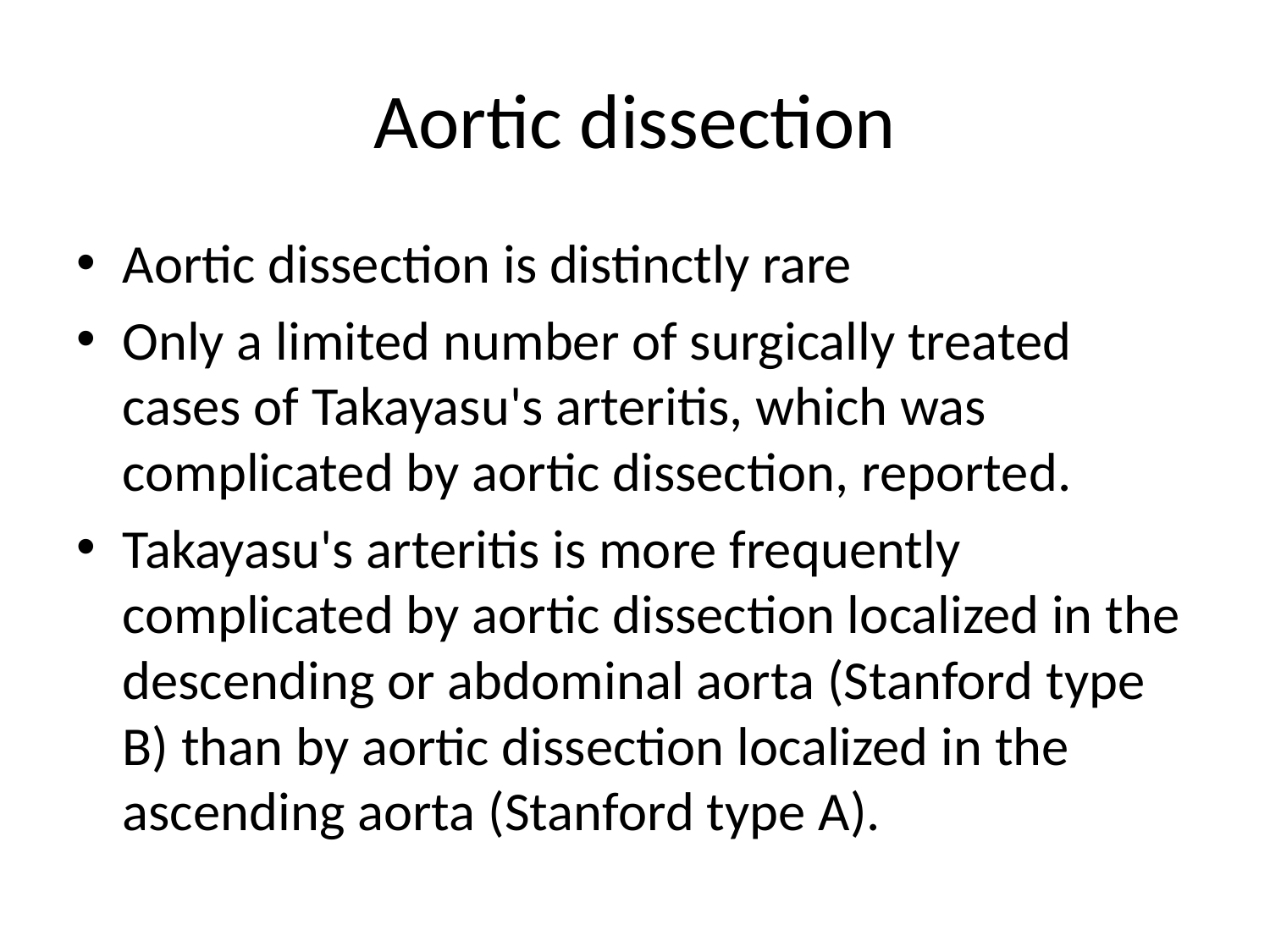

# Aortic dissection
Aortic dissection is distinctly rare
Only a limited number of surgically treated cases of Takayasu's arteritis, which was complicated by aortic dissection, reported.
Takayasu's arteritis is more frequently complicated by aortic dissection localized in the descending or abdominal aorta (Stanford type B) than by aortic dissection localized in the ascending aorta (Stanford type A).